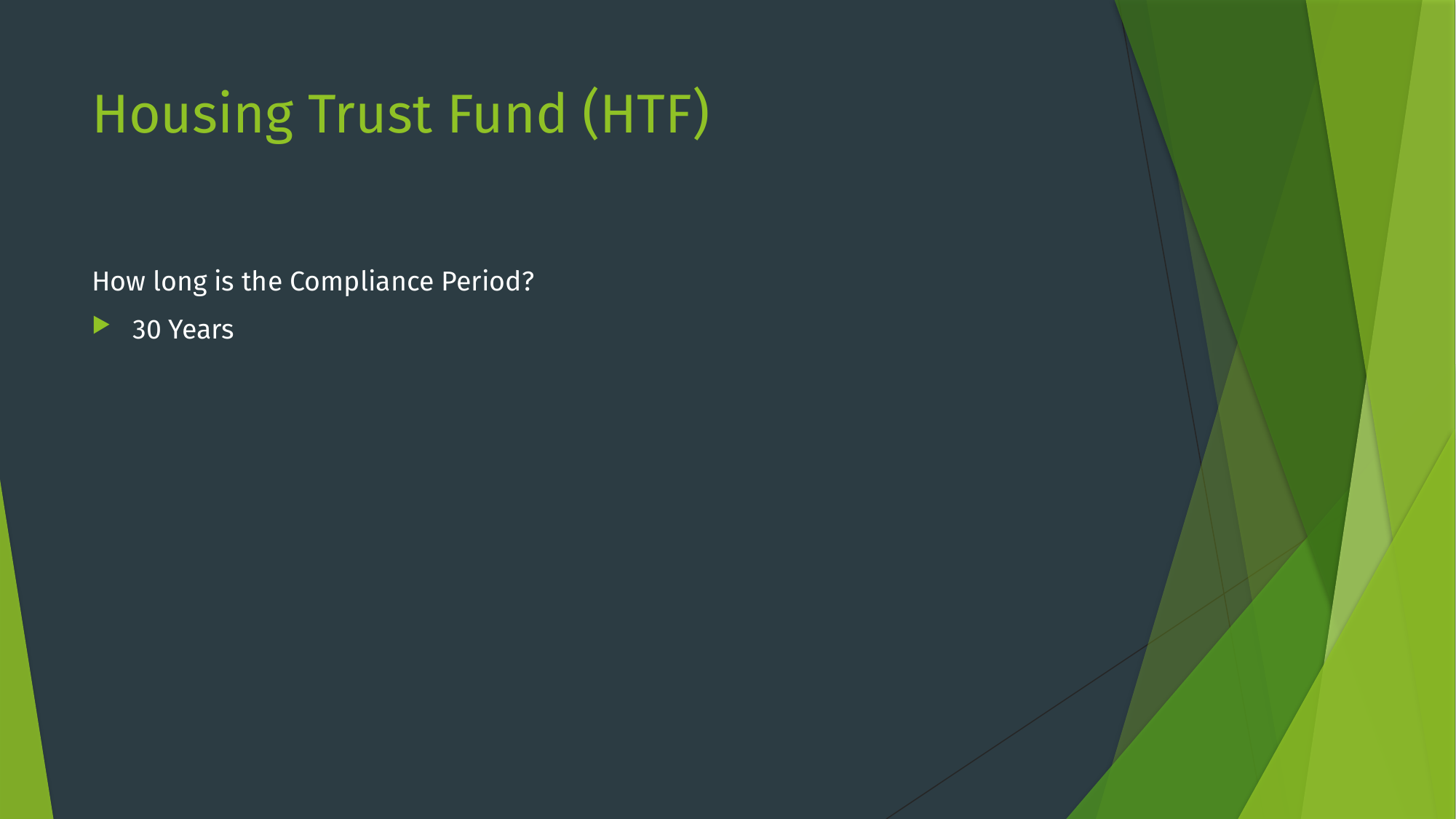

# Housing Trust Fund (HTF)
How long is the Compliance Period?
30 Years